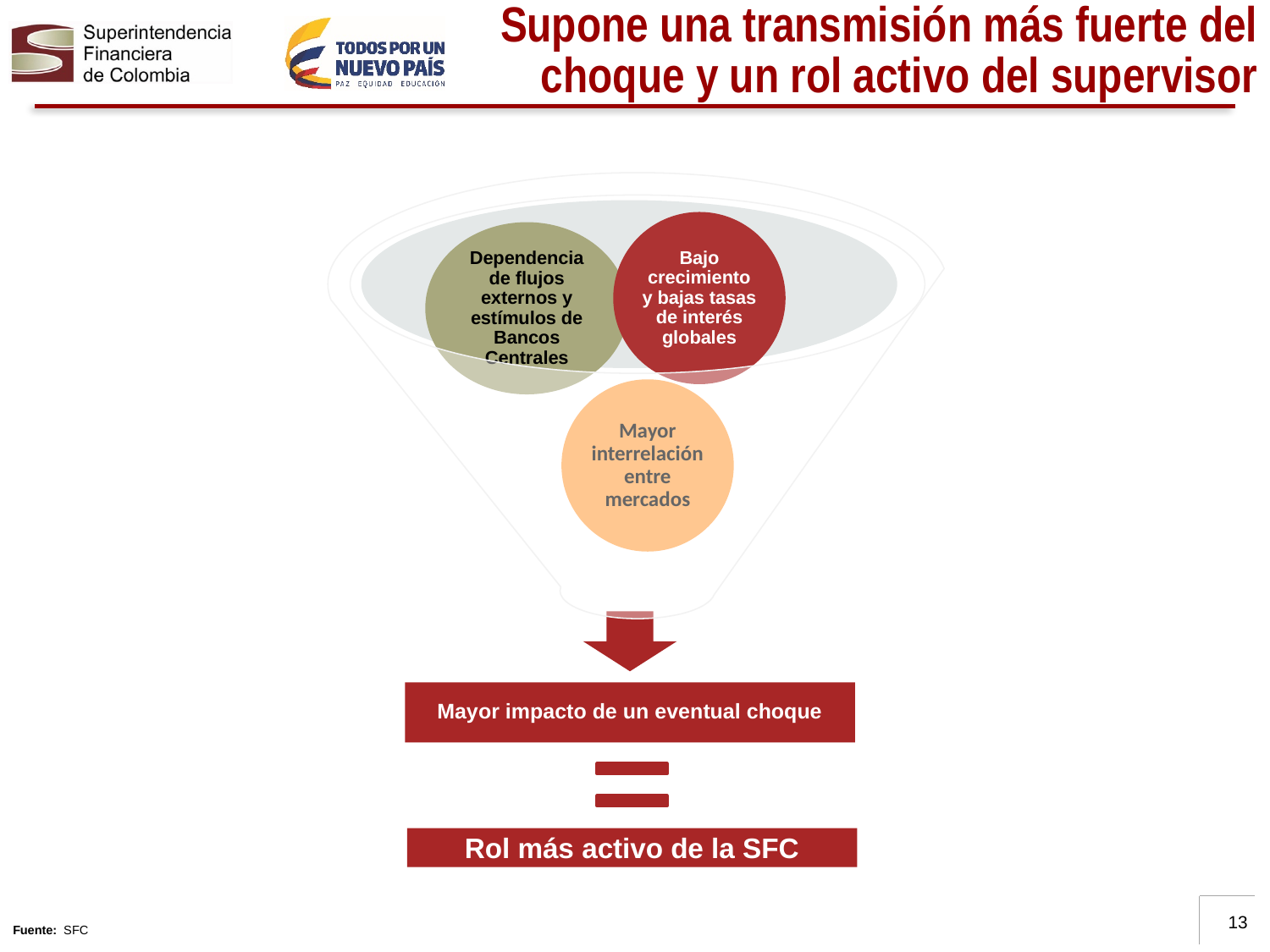

Supone una transmisión más fuerte del choque y un rol activo del supervisor
Mayor impacto de un eventual choque
Mayor interrelación entre mercados
Dependencia de flujos externos y estímulos de Bancos Centrales
Bajo crecimiento y bajas tasas de interés globales

Rol más activo de la SFC
13
Fuente:  SFC